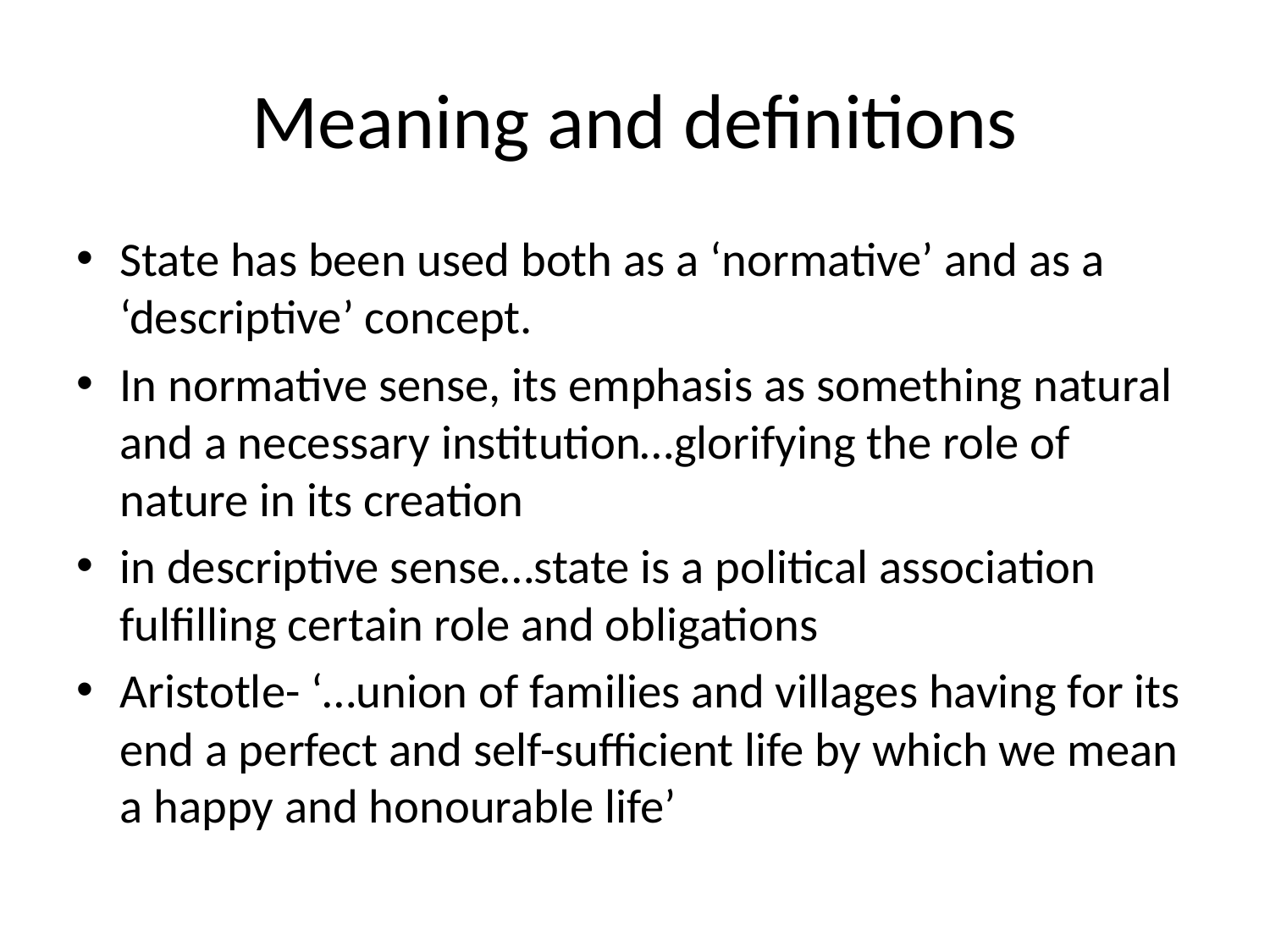

# Meaning and definitions
State has been used both as a ‘normative’ and as a ‘descriptive’ concept.
In normative sense, its emphasis as something natural and a necessary institution…glorifying the role of nature in its creation
in descriptive sense…state is a political association fulfilling certain role and obligations
Aristotle- ‘…union of families and villages having for its end a perfect and self-sufficient life by which we mean a happy and honourable life’